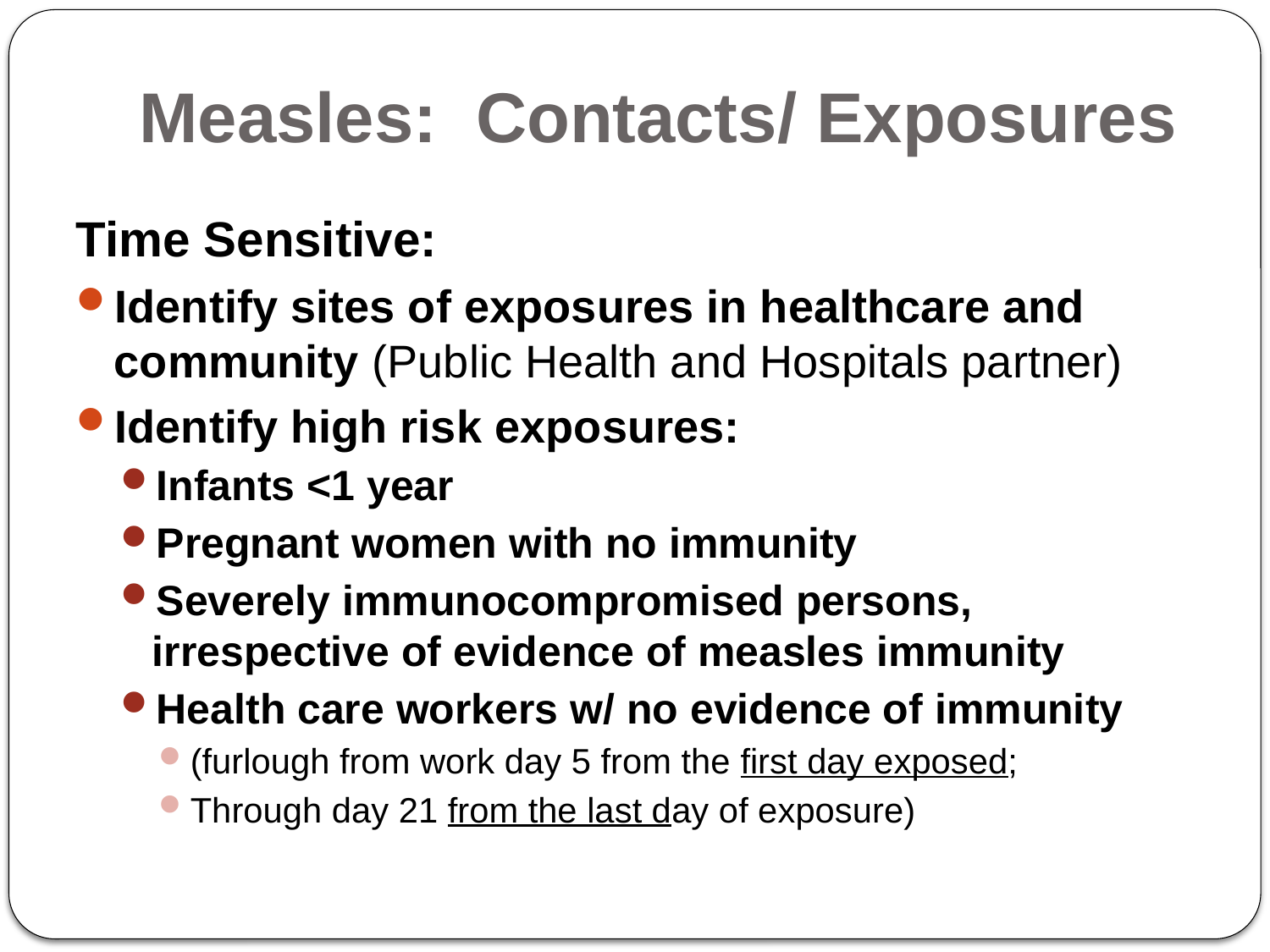

# Measles:  Contacts/ Exposures
Time Sensitive:
Identify sites of exposures in healthcare and community (Public Health and Hospitals partner)
Identify high risk exposures:
Infants <1 year
Pregnant women with no immunity
Severely immunocompromised persons, irrespective of evidence of measles immunity
Health care workers w/ no evidence of immunity
(furlough from work day 5 from the first day exposed;
Through day 21 from the last day of exposure)